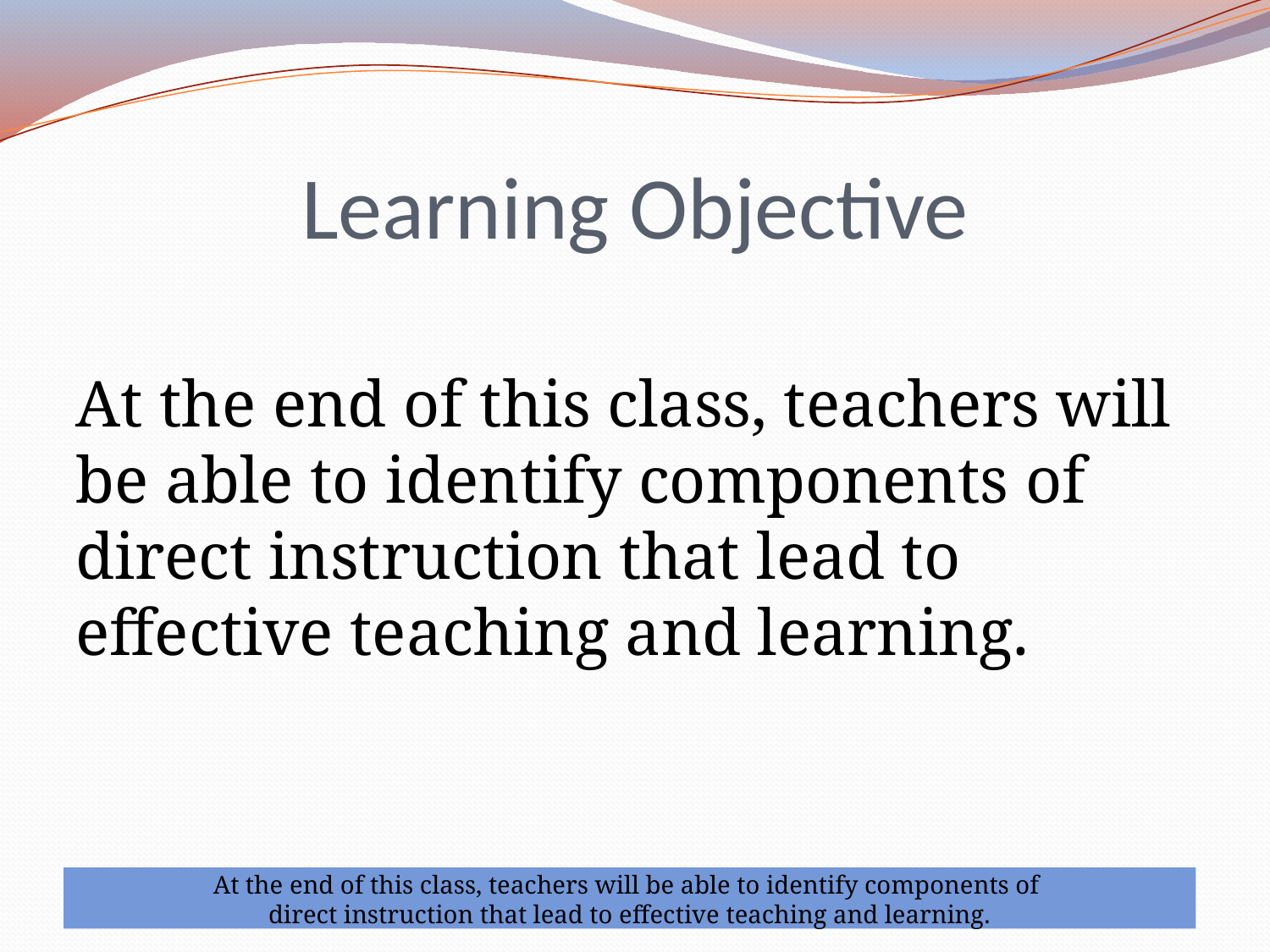

# Learning Objective

At the end of this class, teachers will be able to identify components of direct instruction that lead to effective teaching and learning.
At the end of this class, teachers will be able to identify components of
direct instruction that lead to effective teaching and learning.